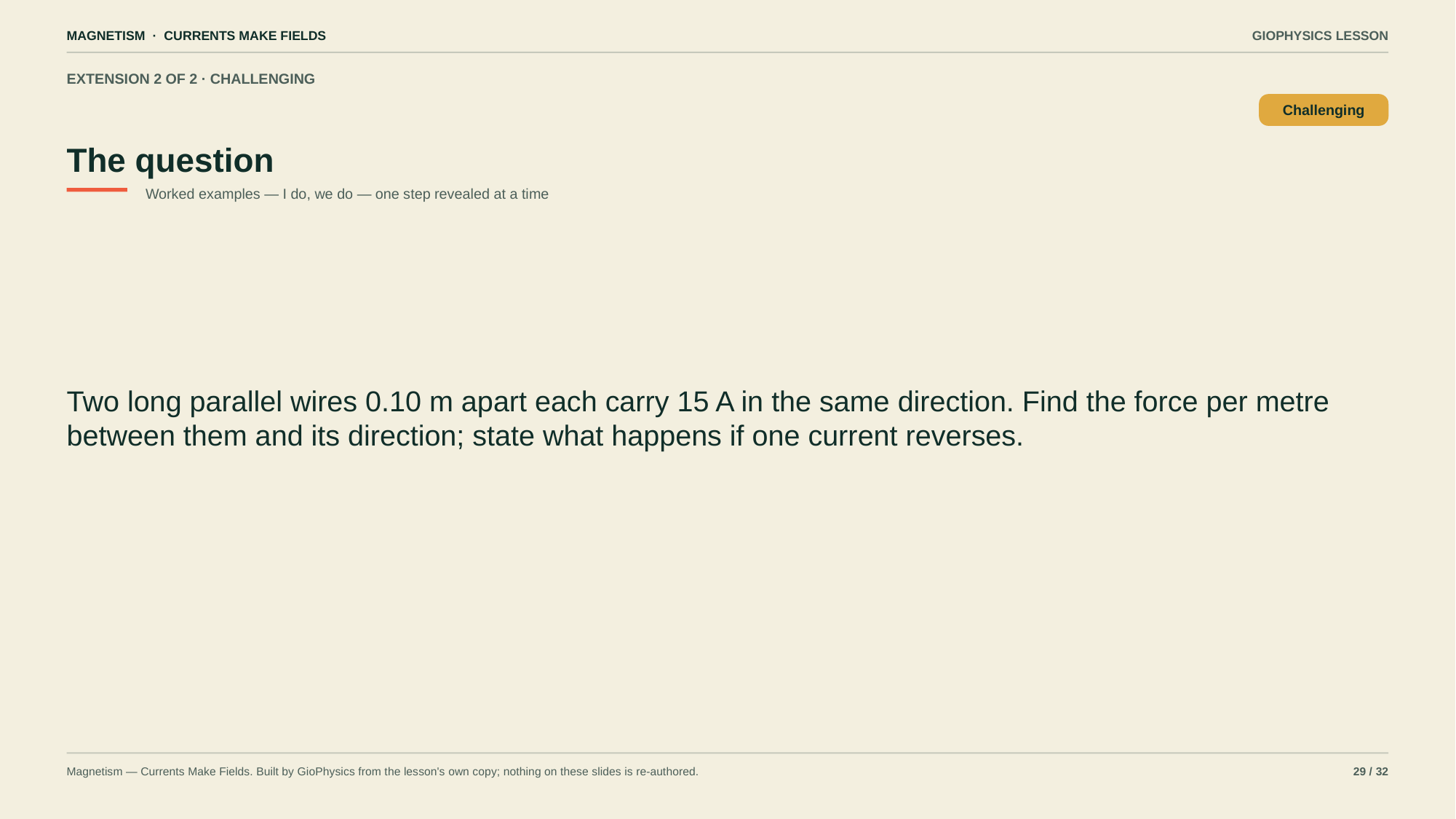

MAGNETISM  ·  CURRENTS MAKE FIELDS
GIOPHYSICS LESSON

EXTENSION 2 OF 2 · CHALLENGING
The question

Challenging
Worked examples — I do, we do — one step revealed at a time

Two long parallel wires 0.10 m apart each carry 15 A in the same direction. Find the force per metre between them and its direction; state what happens if one current reverses.

Magnetism — Currents Make Fields. Built by GioPhysics from the lesson's own copy; nothing on these slides is re-authored.
29 / 32